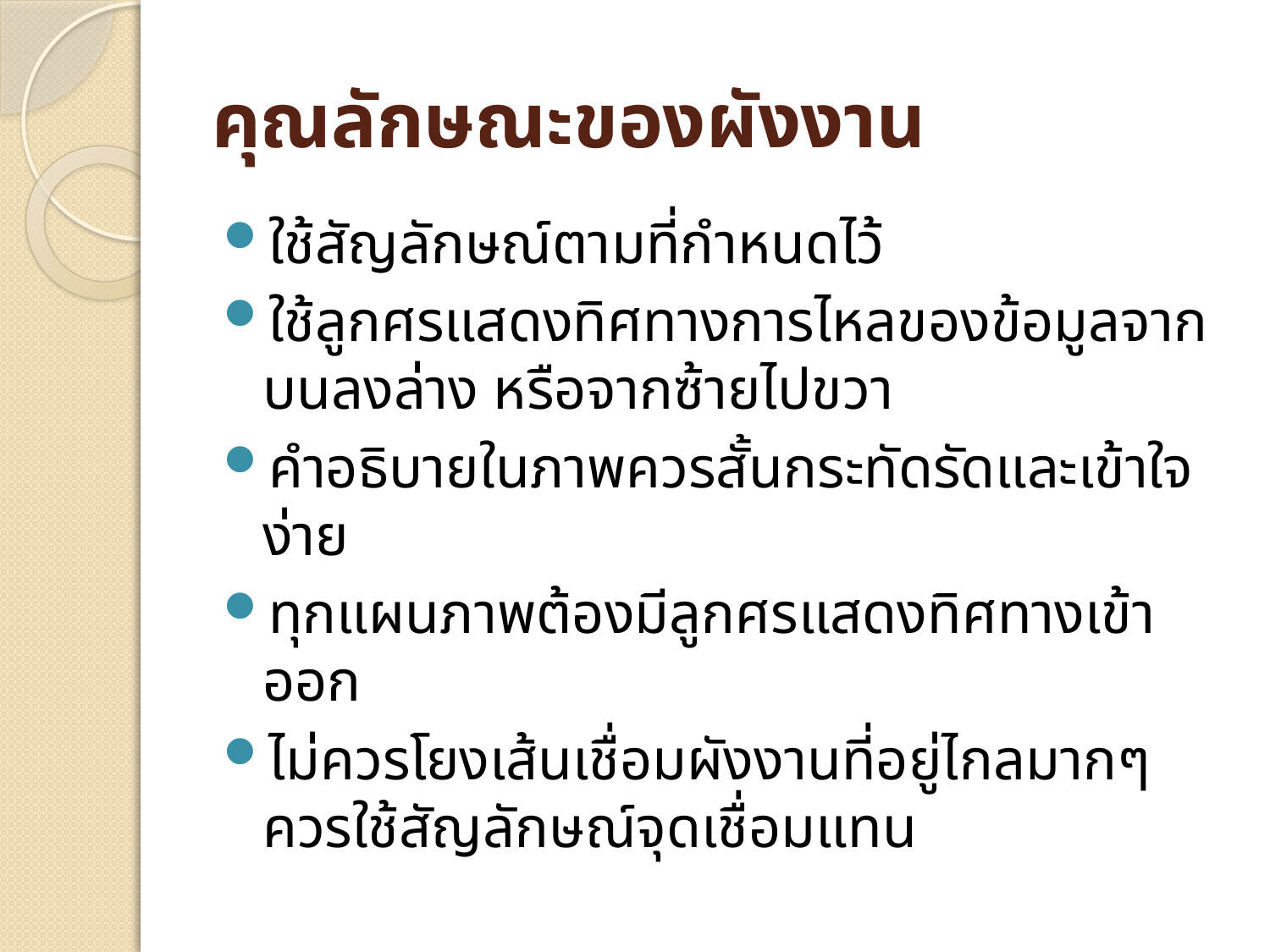

# คุณลักษณะของผังงาน
ใช้สัญลักษณ์ตามที่กำหนดไว้
ใช้ลูกศรแสดงทิศทางการไหลของข้อมูลจากบนลงล่าง หรือจากซ้ายไปขวา
คำอธิบายในภาพควรสั้นกระทัดรัดและเข้าใจง่าย
ทุกแผนภาพต้องมีลูกศรแสดงทิศทางเข้าออก
ไม่ควรโยงเส้นเชื่อมผังงานที่อยู่ไกลมากๆ ควรใช้สัญลักษณ์จุดเชื่อมแทน